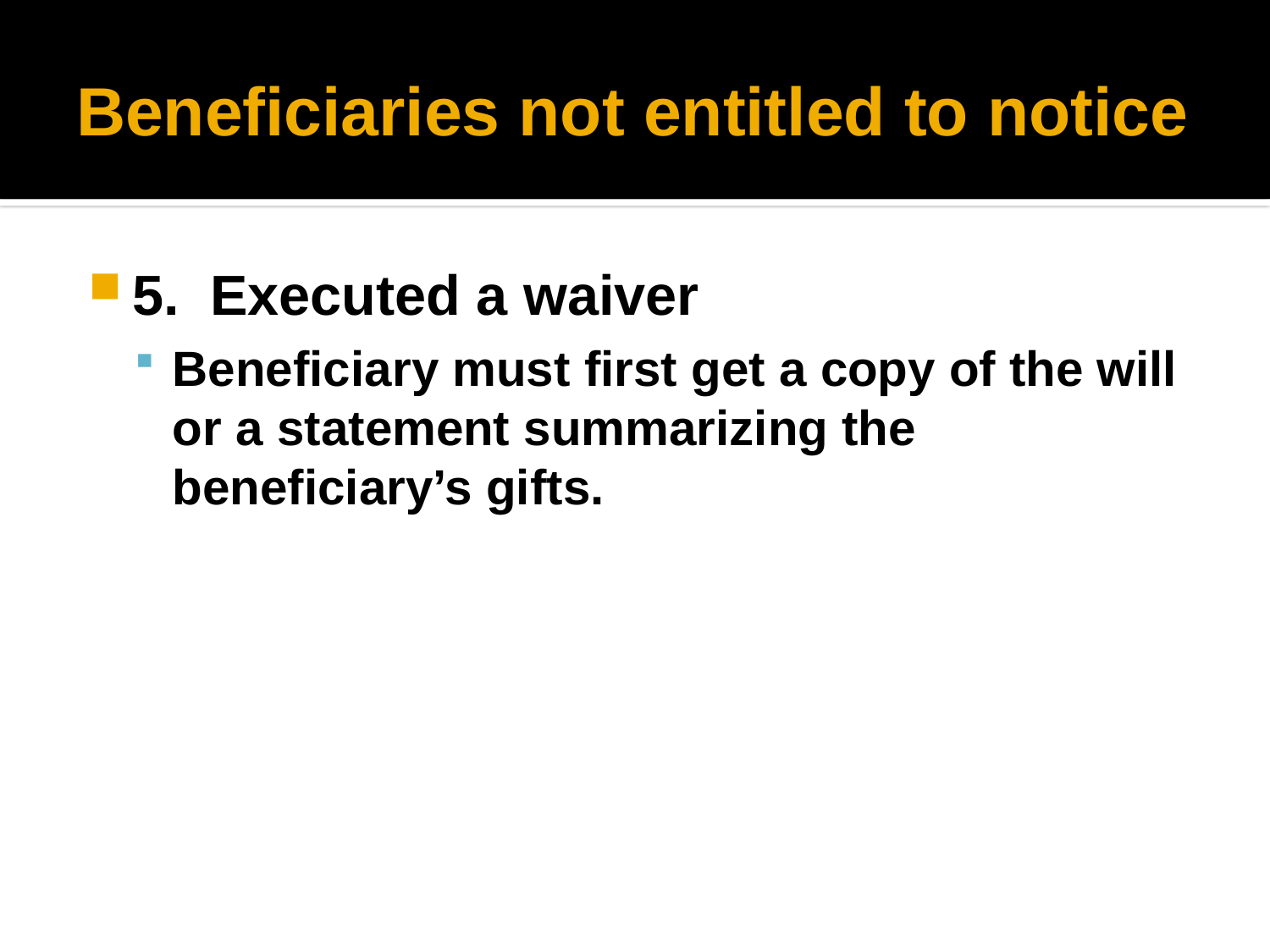

# Beneficiaries not entitled to notice
5.  Executed a waiver
Beneficiary must first get a copy of the will or a statement summarizing the beneficiary’s gifts.